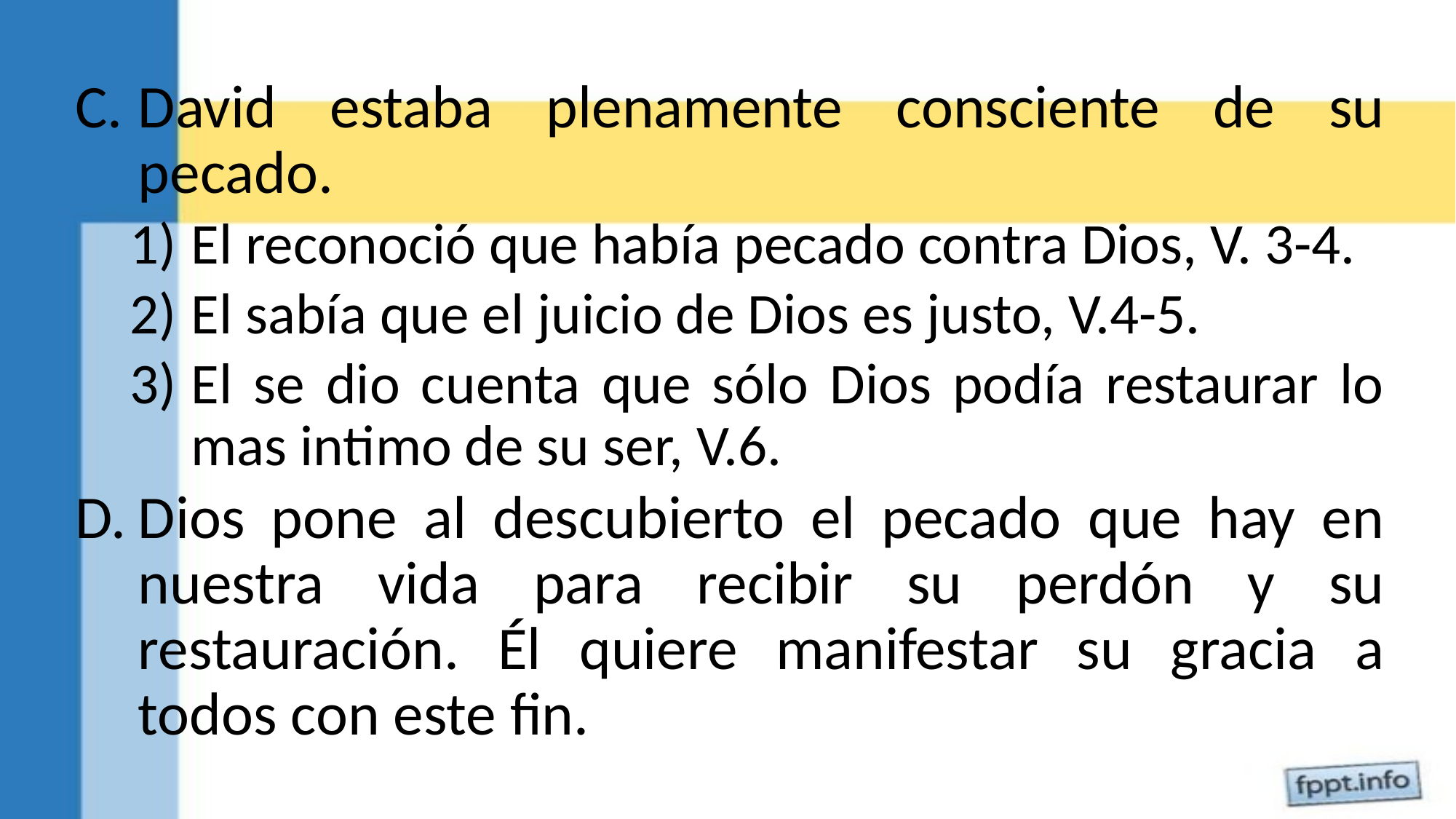

David estaba plenamente consciente de su pecado.
El reconoció que había pecado contra Dios, V. 3-4.
El sabía que el juicio de Dios es justo, V.4-5.
El se dio cuenta que sólo Dios podía restaurar lo mas intimo de su ser, V.6.
Dios pone al descubierto el pecado que hay en nuestra vida para recibir su perdón y su restauración. Él quiere manifestar su gracia a todos con este fin.